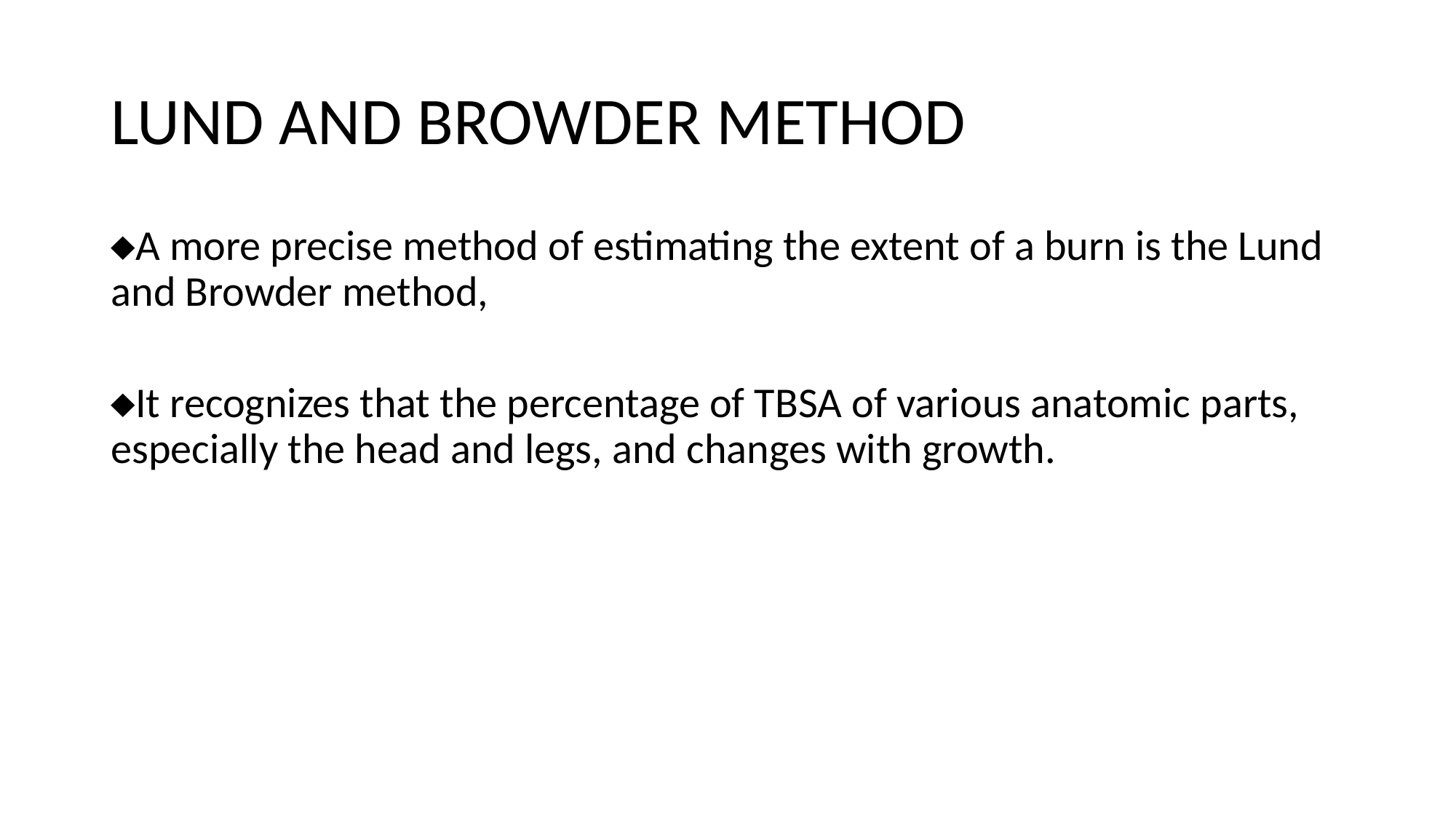

# LUND AND BROWDER METHOD
♦A more precise method of estimating the extent of a burn is the Lund and Browder method,
♦It recognizes that the percentage of TBSA of various anatomic parts, especially the head and legs, and changes with growth.